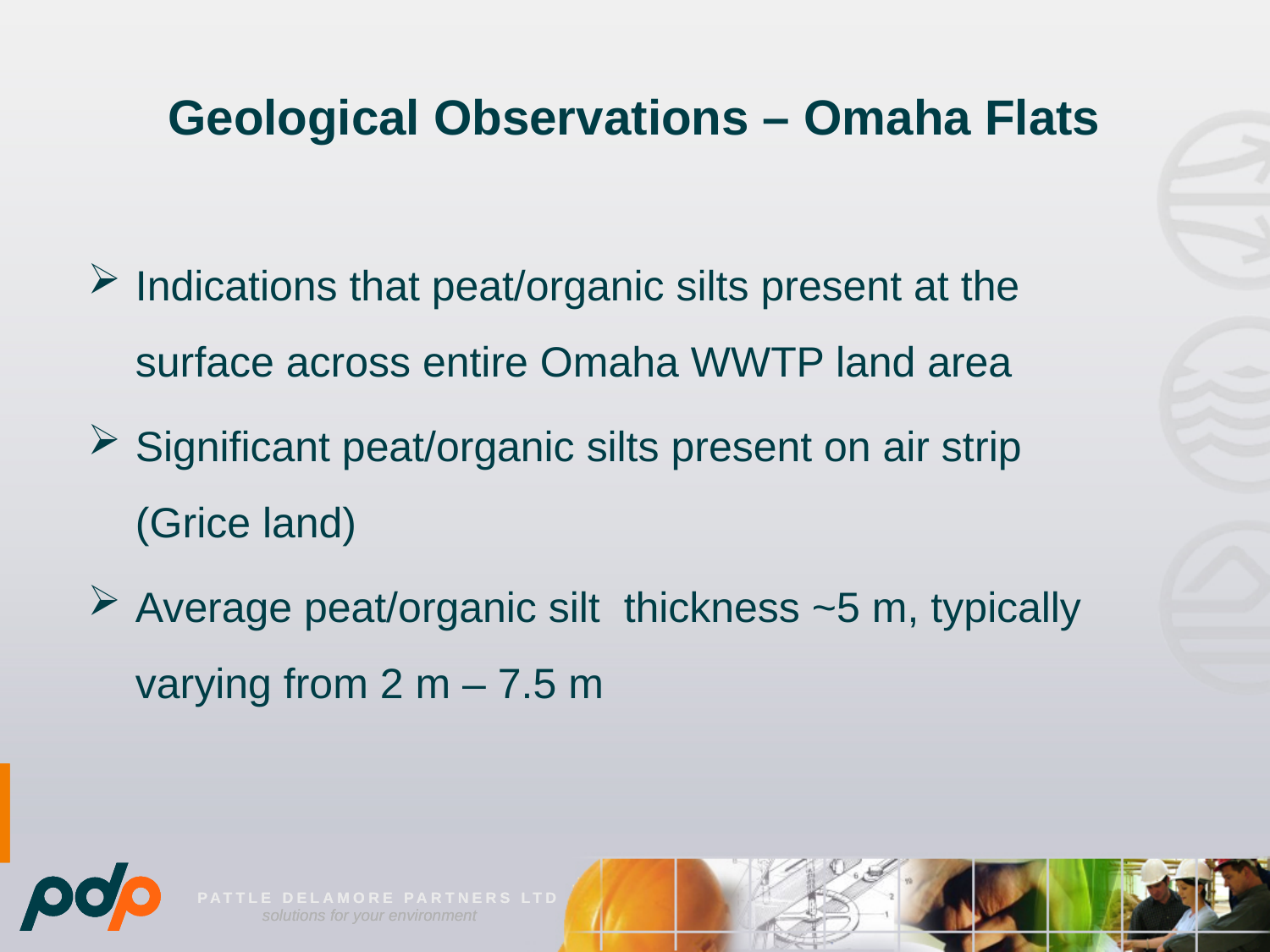

# Geological Observations – Omaha Flats
Indications that peat/organic silts present at the surface across entire Omaha WWTP land area
Significant peat/organic silts present on air strip (Grice land)
Average peat/organic silt  thickness ~5 m, typically varying from 2 m – 7.5 m